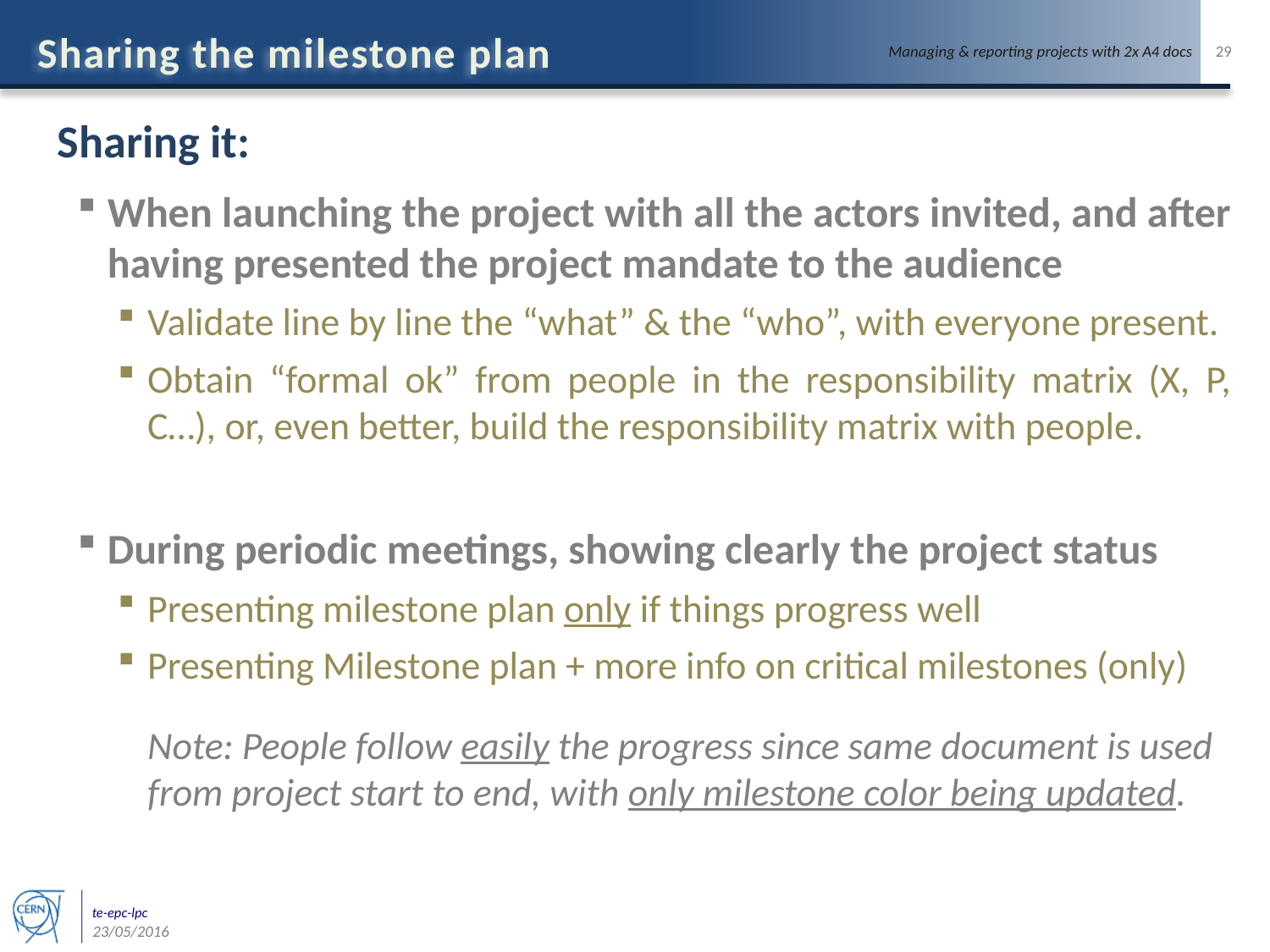

# Sharing the milestone plan
Managing & reporting projects with 2x A4 docs
Sharing it:
When launching the project with all the actors invited, and after having presented the project mandate to the audience
Validate line by line the “what” & the “who”, with everyone present.
Obtain “formal ok” from people in the responsibility matrix (X, P, C…), or, even better, build the responsibility matrix with people.

During periodic meetings, showing clearly the project status
Presenting milestone plan only if things progress well
Presenting Milestone plan + more info on critical milestones (only)

Note: People follow easily the progress since same document is used from project start to end, with only milestone color being updated.